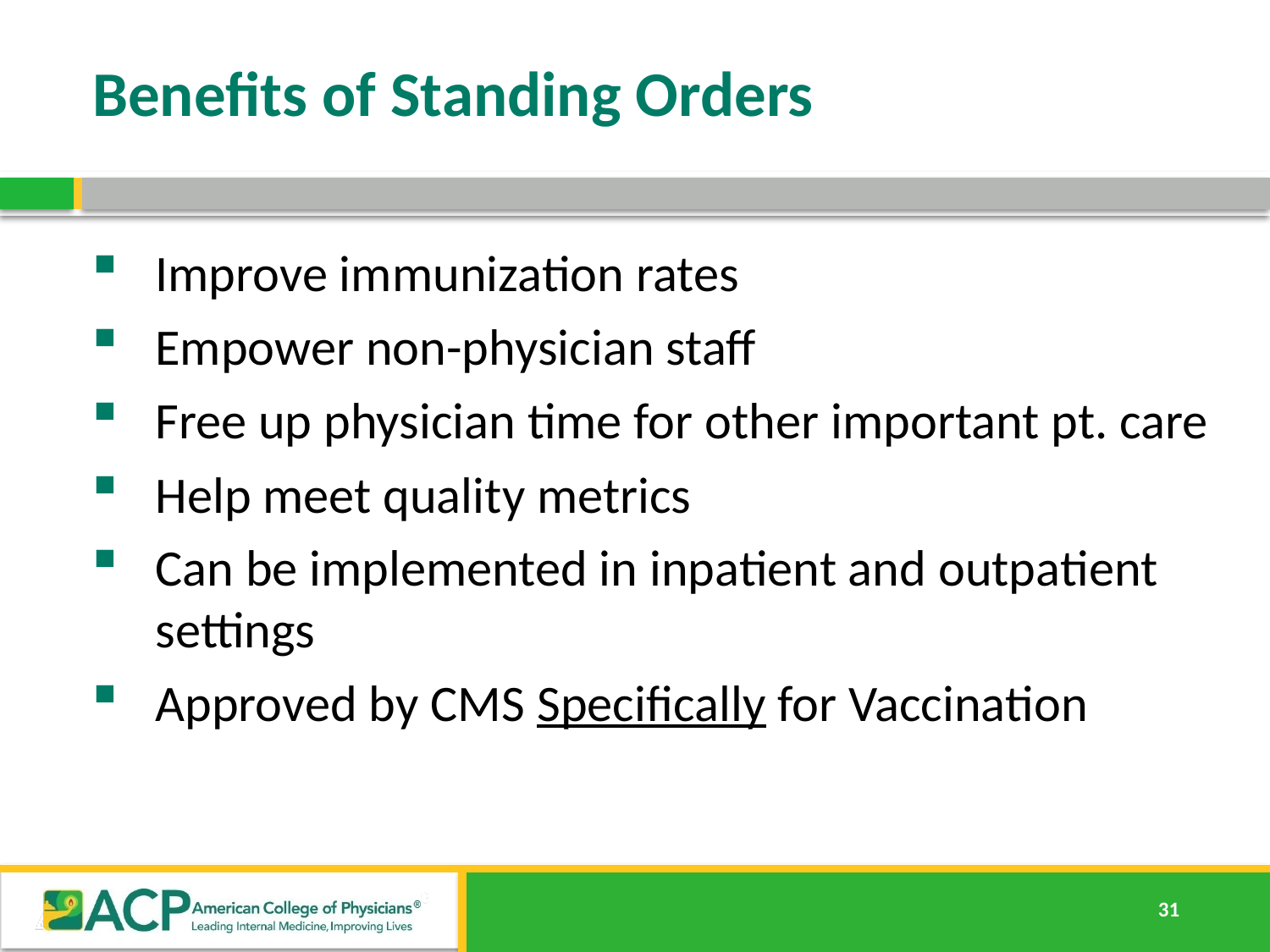

# Benefits of Standing Orders
Improve immunization rates
Empower non-physician staff
Free up physician time for other important pt. care
Help meet quality metrics
Can be implemented in inpatient and outpatient settings
Approved by CMS Specifically for Vaccination